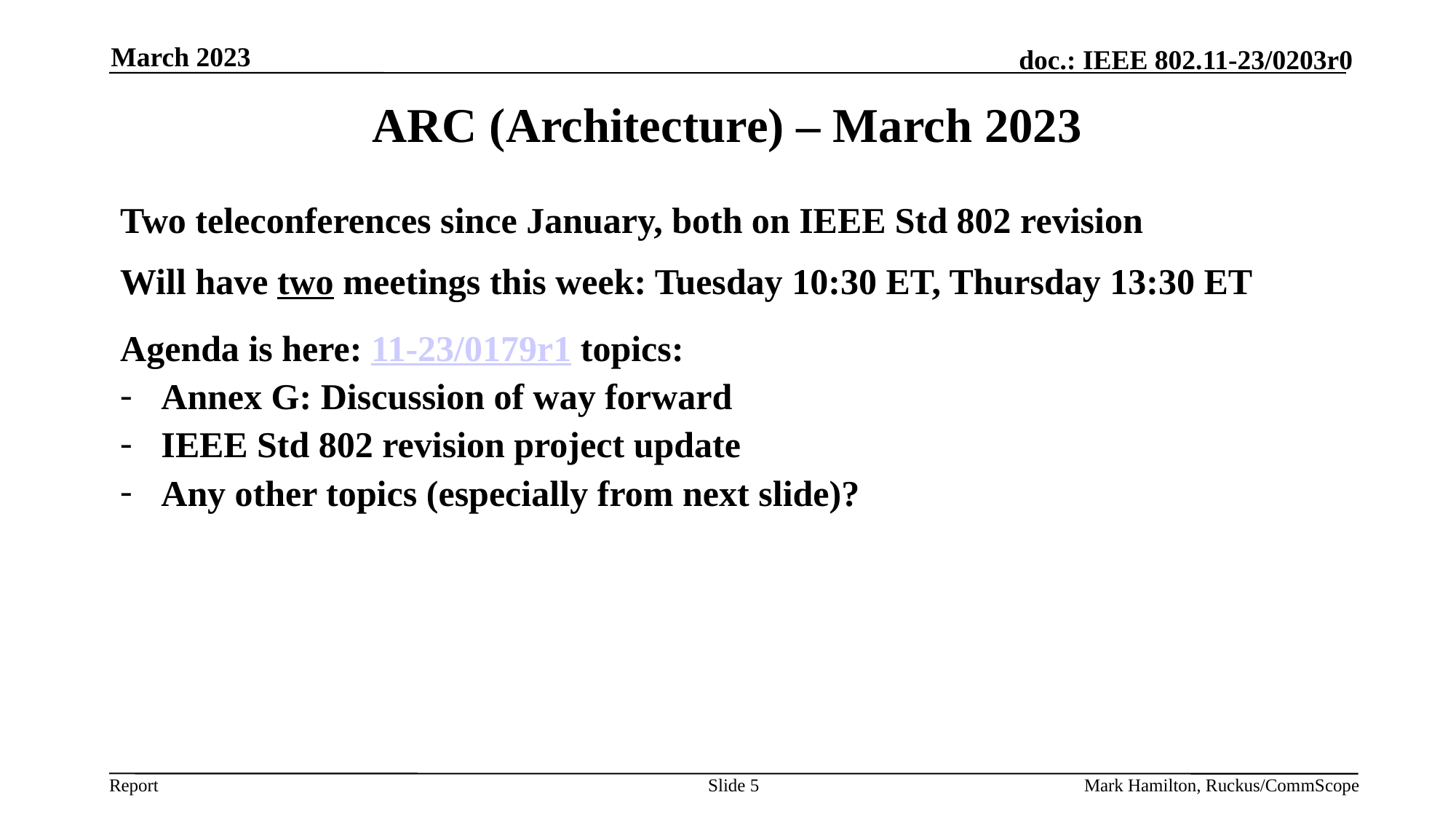

March 2023
# ARC (Architecture) – March 2023
Two teleconferences since January, both on IEEE Std 802 revision
Will have two meetings this week: Tuesday 10:30 ET, Thursday 13:30 ET
Agenda is here: 11-23/0179r1 topics:
Annex G: Discussion of way forward
IEEE Std 802 revision project update
Any other topics (especially from next slide)?

Slide 5
Mark Hamilton, Ruckus/CommScope